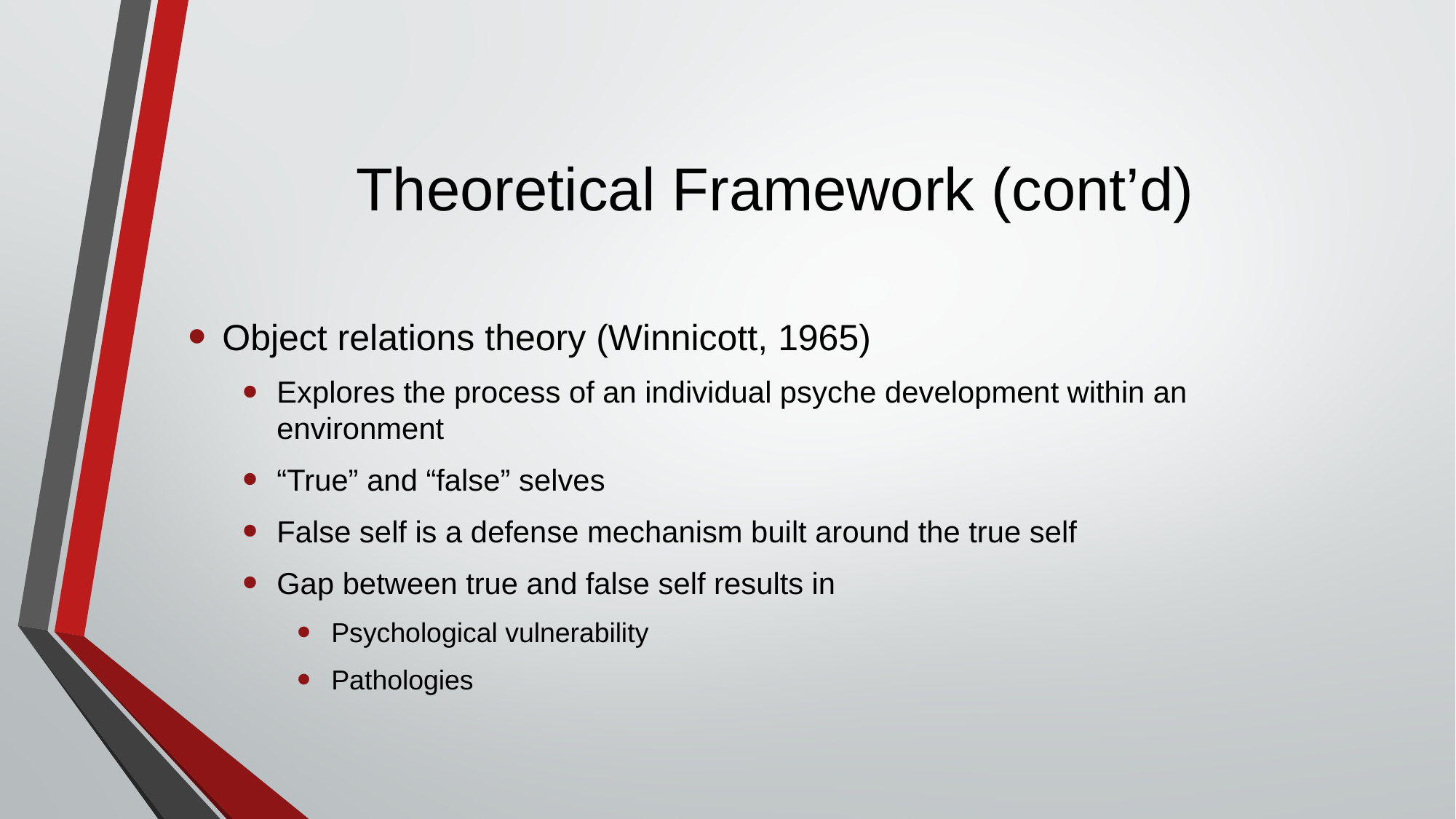

# Theoretical Framework (cont’d)
Object relations theory (Winnicott, 1965)
Explores the process of an individual psyche development within an environment
“True” and “false” selves
False self is a defense mechanism built around the true self
Gap between true and false self results in
Psychological vulnerability
Pathologies